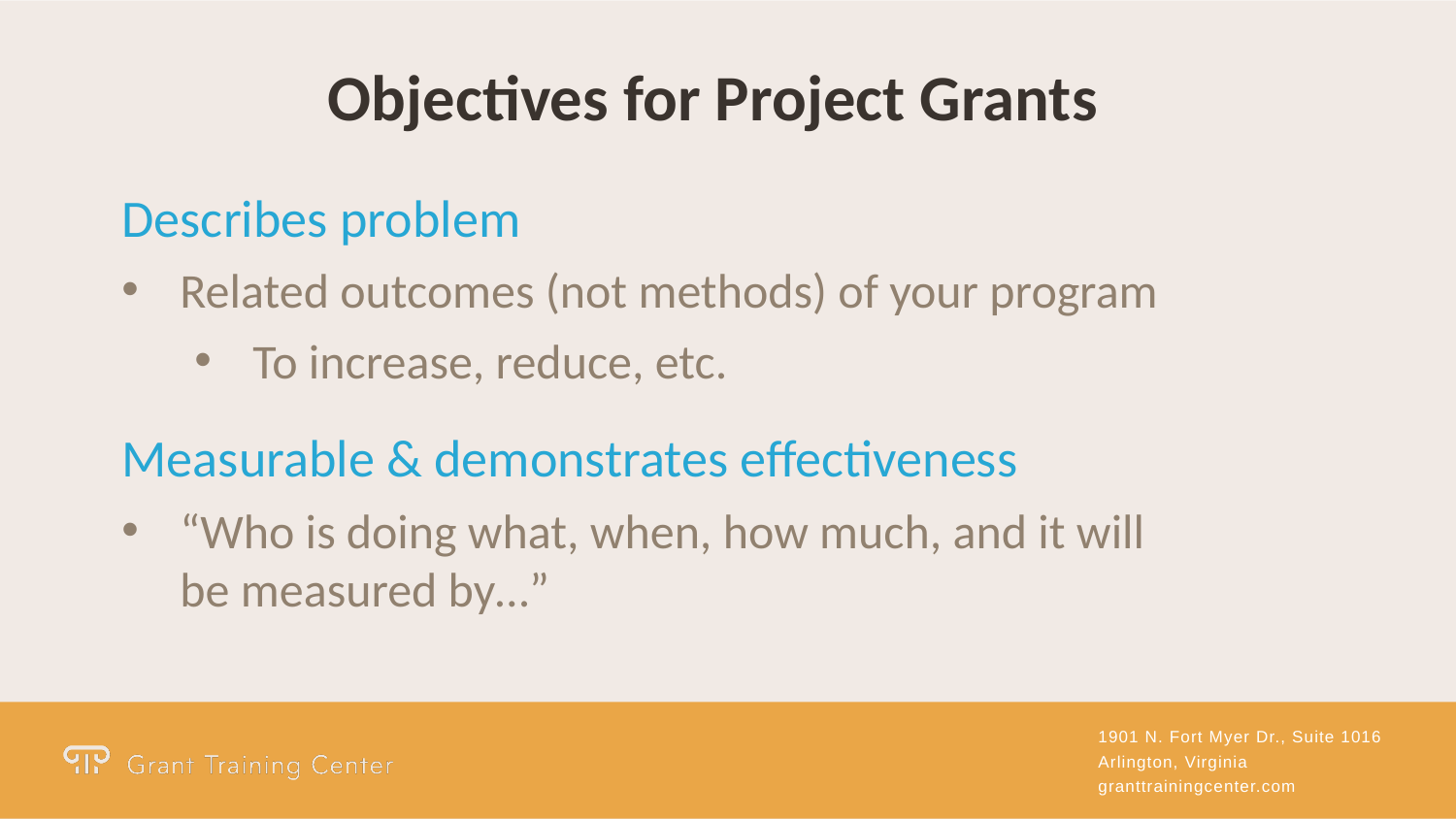

Objectives for Project Grants
Describes problem
Related outcomes (not methods) of your program
To increase, reduce, etc.
Measurable & demonstrates effectiveness
“Who is doing what, when, how much, and it will
be measured by…”